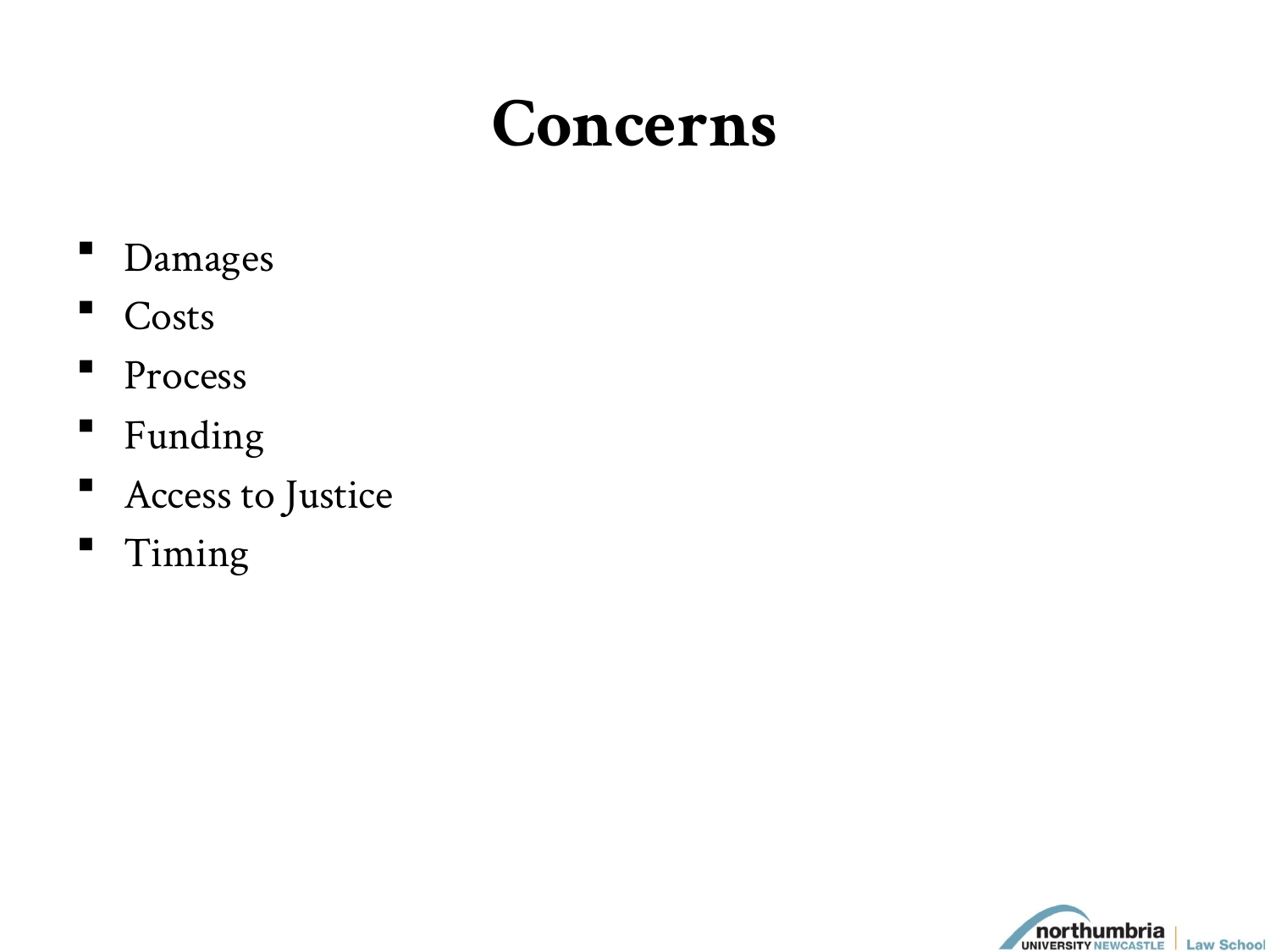

# Concerns
Damages
Costs
Process
Funding
Access to Justice
Timing